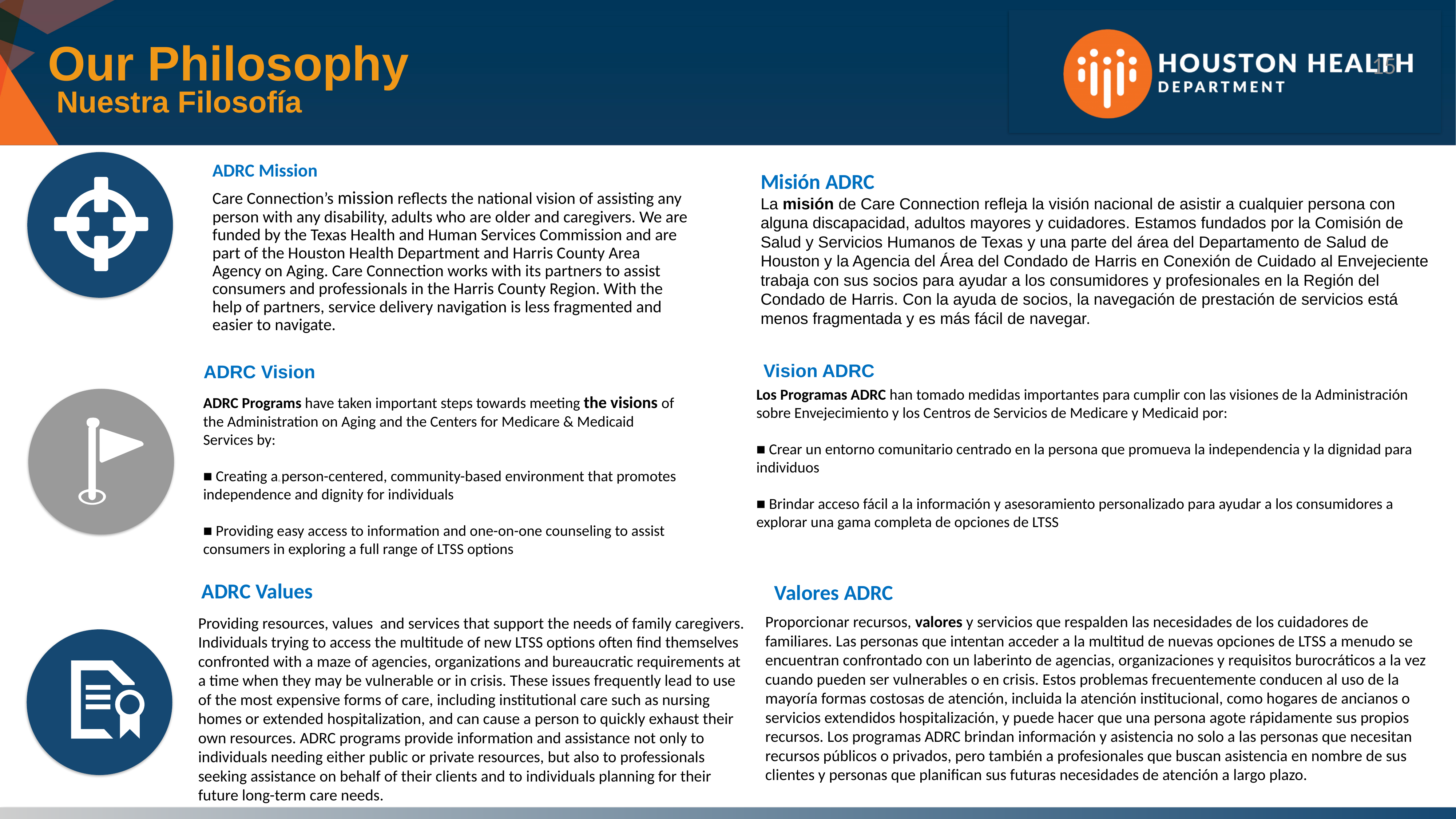

Our Philosophy
15
Nuestra Filosofía

ADRC Mission
Care Connection’s mission reflects the national vision of assisting any person with any disability, adults who are older and caregivers. We are funded by the Texas Health and Human Services Commission and are part of the Houston Health Department and Harris County Area Agency on Aging. Care Connection works with its partners to assist consumers and professionals in the Harris County Region. With the help of partners, service delivery navigation is less fragmented and easier to navigate.
Misión ADRC
La misión de Care Connection refleja la visión nacional de asistir a cualquier persona con alguna discapacidad, adultos mayores y cuidadores. Estamos fundados por la Comisión de Salud y Servicios Humanos de Texas y una parte del área del Departamento de Salud de Houston y la Agencia del Área del Condado de Harris en Conexión de Cuidado al Envejeciente trabaja con sus socios para ayudar a los consumidores y profesionales en la Región del Condado de Harris. Con la ayuda de socios, la navegación de prestación de servicios está menos fragmentada y es más fácil de navegar.
ADRC Vision
Vision ADRC
Los Programas ADRC han tomado medidas importantes para cumplir con las visiones de la Administración sobre Envejecimiento y los Centros de Servicios de Medicare y Medicaid por:

■ Crear un entorno comunitario centrado en la persona que promueva la independencia y la dignidad para individuos

■ Brindar acceso fácil a la información y asesoramiento personalizado para ayudar a los consumidores a explorar una gama completa de opciones de LTSS

ADRC Programs have taken important steps towards meeting the visions of the Administration on Aging and the Centers for Medicare & Medicaid Services by:

■ Creating a person-centered, community-based environment that promotes independence and dignity for individuals

■ Providing easy access to information and one-on-one counseling to assist consumers in exploring a full range of LTSS options
.
ADRC Values
Valores ADRC
Providing resources, values  and services that support the needs of family caregivers. Individuals trying to access the multitude of new LTSS options often find themselves confronted with a maze of agencies, organizations and bureaucratic requirements at a time when they may be vulnerable or in crisis. These issues frequently lead to use of the most expensive forms of care, including institutional care such as nursing homes or extended hospitalization, and can cause a person to quickly exhaust their own resources. ADRC programs provide information and assistance not only to individuals needing either public or private resources, but also to professionals seeking assistance on behalf of their clients and to individuals planning for their future long-term care needs.
Proporcionar recursos, valores y servicios que respalden las necesidades de los cuidadores de familiares. Las personas que intentan acceder a la multitud de nuevas opciones de LTSS a menudo se encuentran confrontado con un laberinto de agencias, organizaciones y requisitos burocráticos a la vez cuando pueden ser vulnerables o en crisis. Estos problemas frecuentemente conducen al uso de la mayoría formas costosas de atención, incluida la atención institucional, como hogares de ancianos o servicios extendidos hospitalización, y puede hacer que una persona agote rápidamente sus propios recursos. Los programas ADRC brindan información y asistencia no solo a las personas que necesitan recursos públicos o privados, pero también a profesionales que buscan asistencia en nombre de sus clientes y personas que planifican sus futuras necesidades de atención a largo plazo.